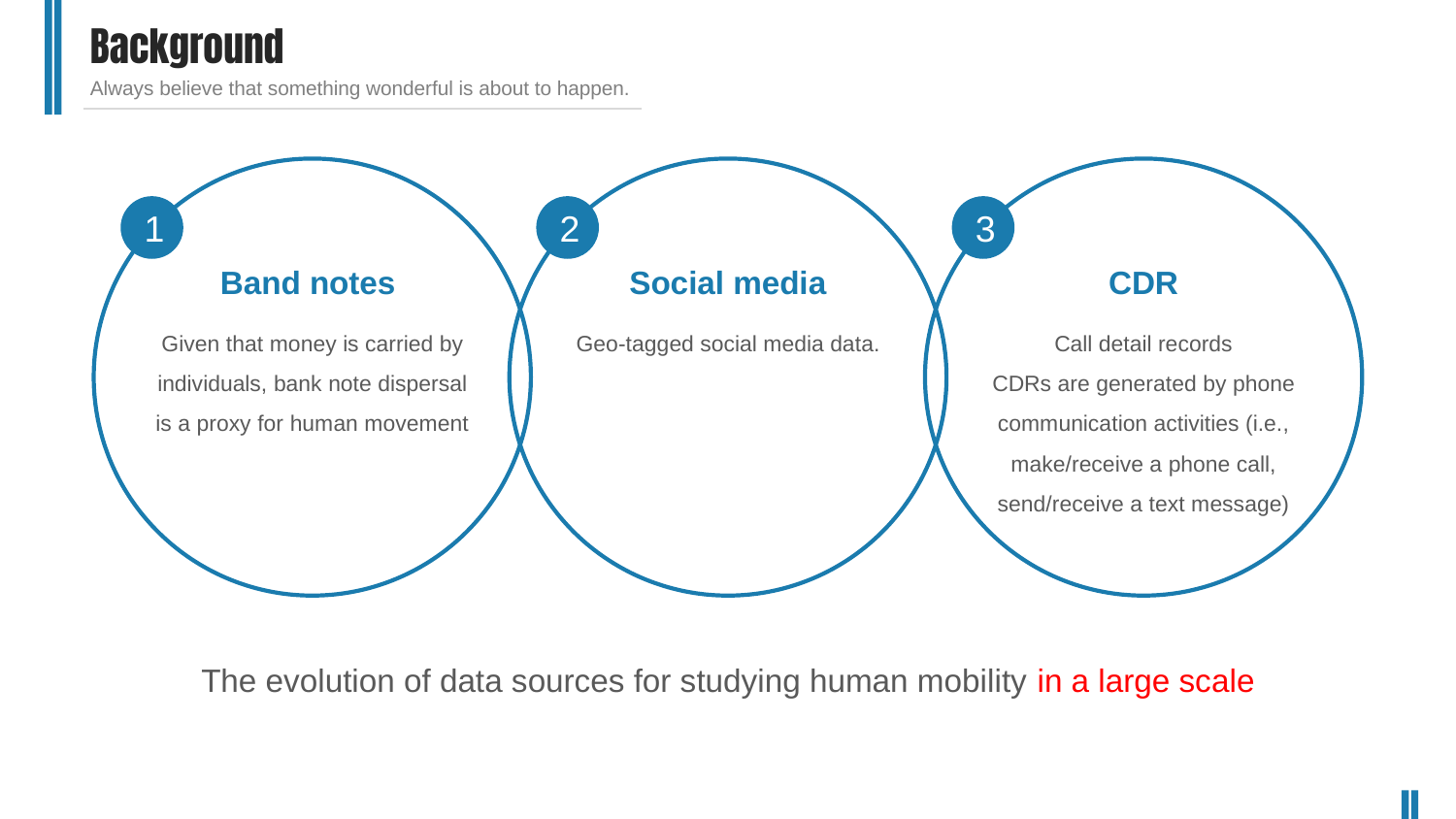

Background
Always believe that something wonderful is about to happen.

1
2
3
Band notes
Social media
CDR
Given that money is carried by individuals, bank note dispersal is a proxy for human movement
Geo-tagged social media data.
Call detail records
CDRs are generated by phone communication activities (i.e., make/receive a phone call, send/receive a text message)
The evolution of data sources for studying human mobility in a large scale